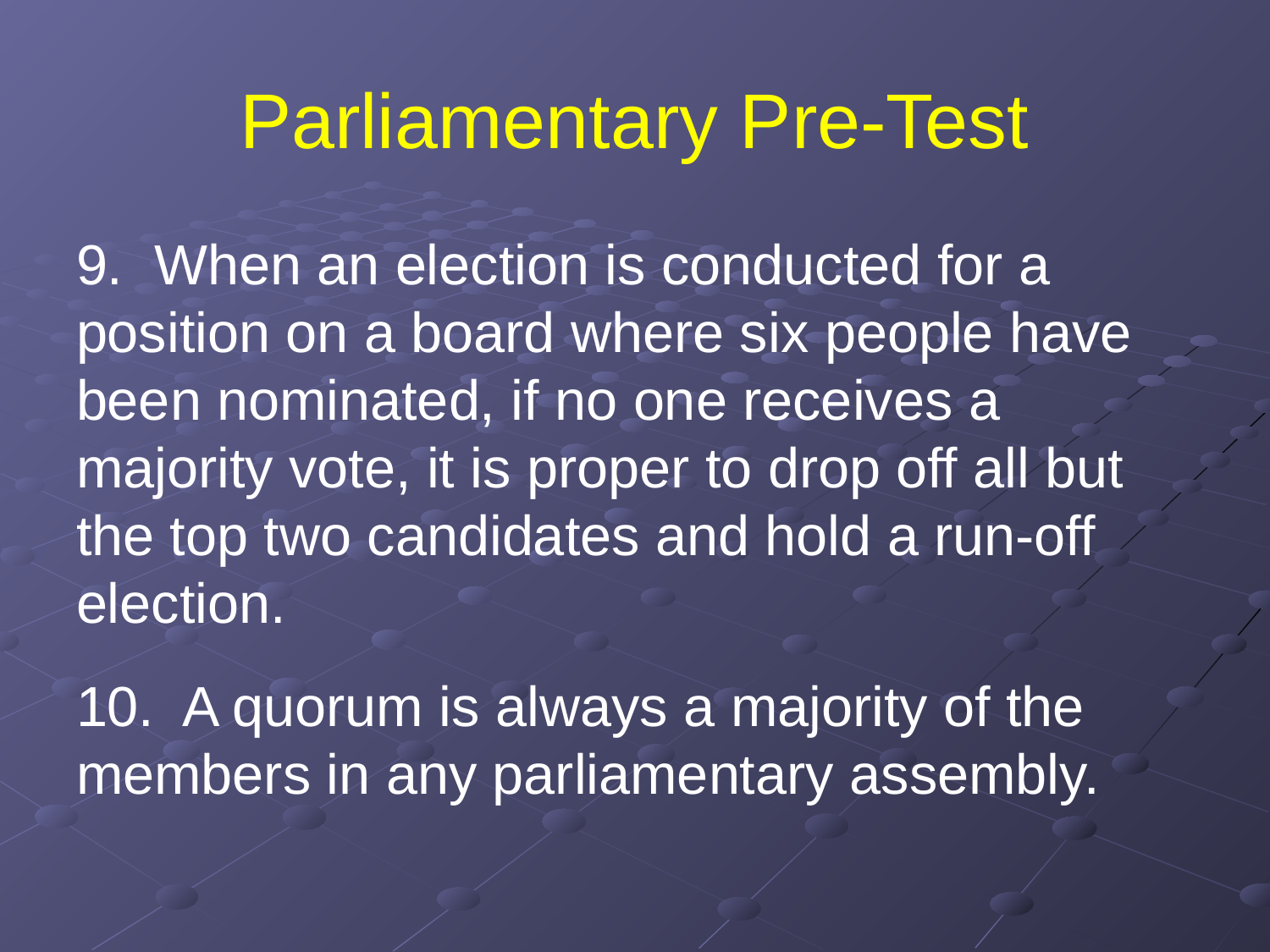

# Parliamentary Pre-Test
9.  When an election is conducted for a position on a board where six people have been nominated, if no one receives a majority vote, it is proper to drop off all but the top two candidates and hold a run-off election.

10.  A quorum is always a majority of the members in any parliamentary assembly.